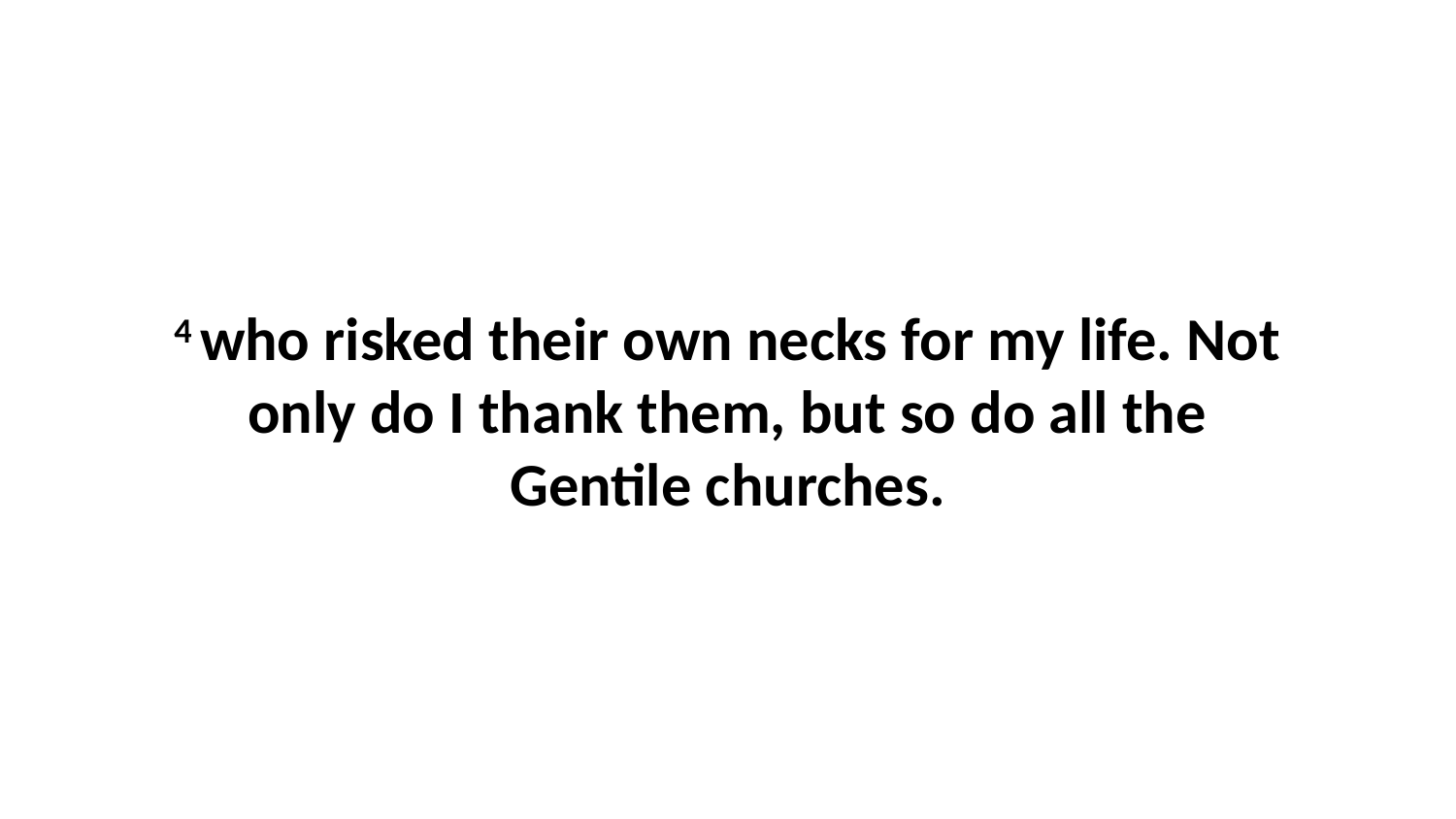

4 who risked their own necks for my life. Not only do I thank them, but so do all the Gentile churches.